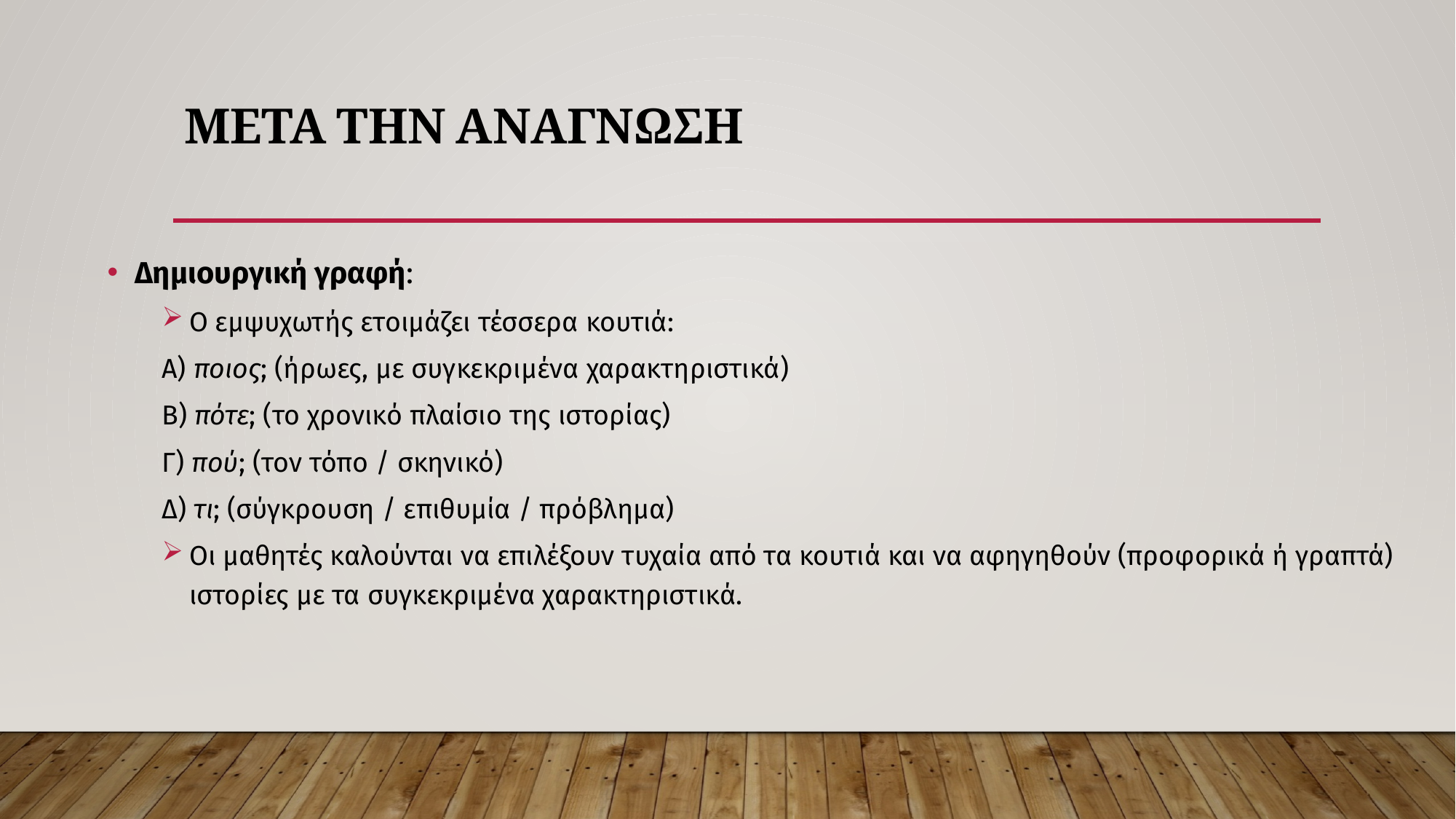

# Μετα την αναγνωση
Δημιουργική γραφή:
Ο εμψυχωτής ετοιμάζει τέσσερα κουτιά:
Α) ποιος; (ήρωες, με συγκεκριμένα χαρακτηριστικά)
Β) πότε; (το χρονικό πλαίσιο της ιστορίας)
Γ) πού; (τον τόπο / σκηνικό)
Δ) τι; (σύγκρουση / επιθυμία / πρόβλημα)
Οι μαθητές καλούνται να επιλέξουν τυχαία από τα κουτιά και να αφηγηθούν (προφορικά ή γραπτά) ιστορίες με τα συγκεκριμένα χαρακτηριστικά.